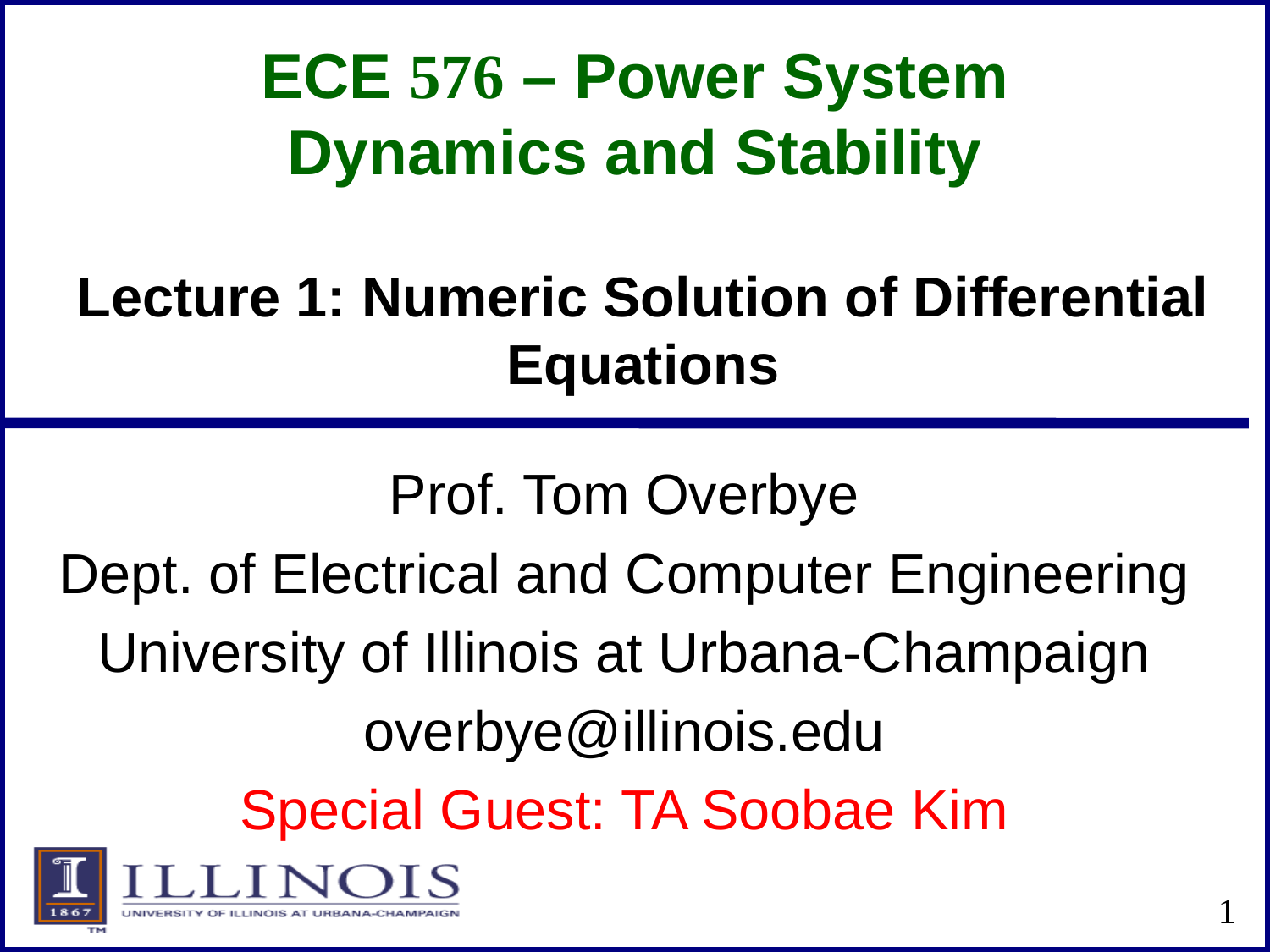

# ECE 576 – Power System Dynamics and Stability
Lecture 1: Numeric Solution of Differential Equations

Prof. Tom Overbye
Dept. of Electrical and Computer Engineering
University of Illinois at Urbana-Champaign
overbye@illinois.edu
Special Guest: TA Soobae Kim
1